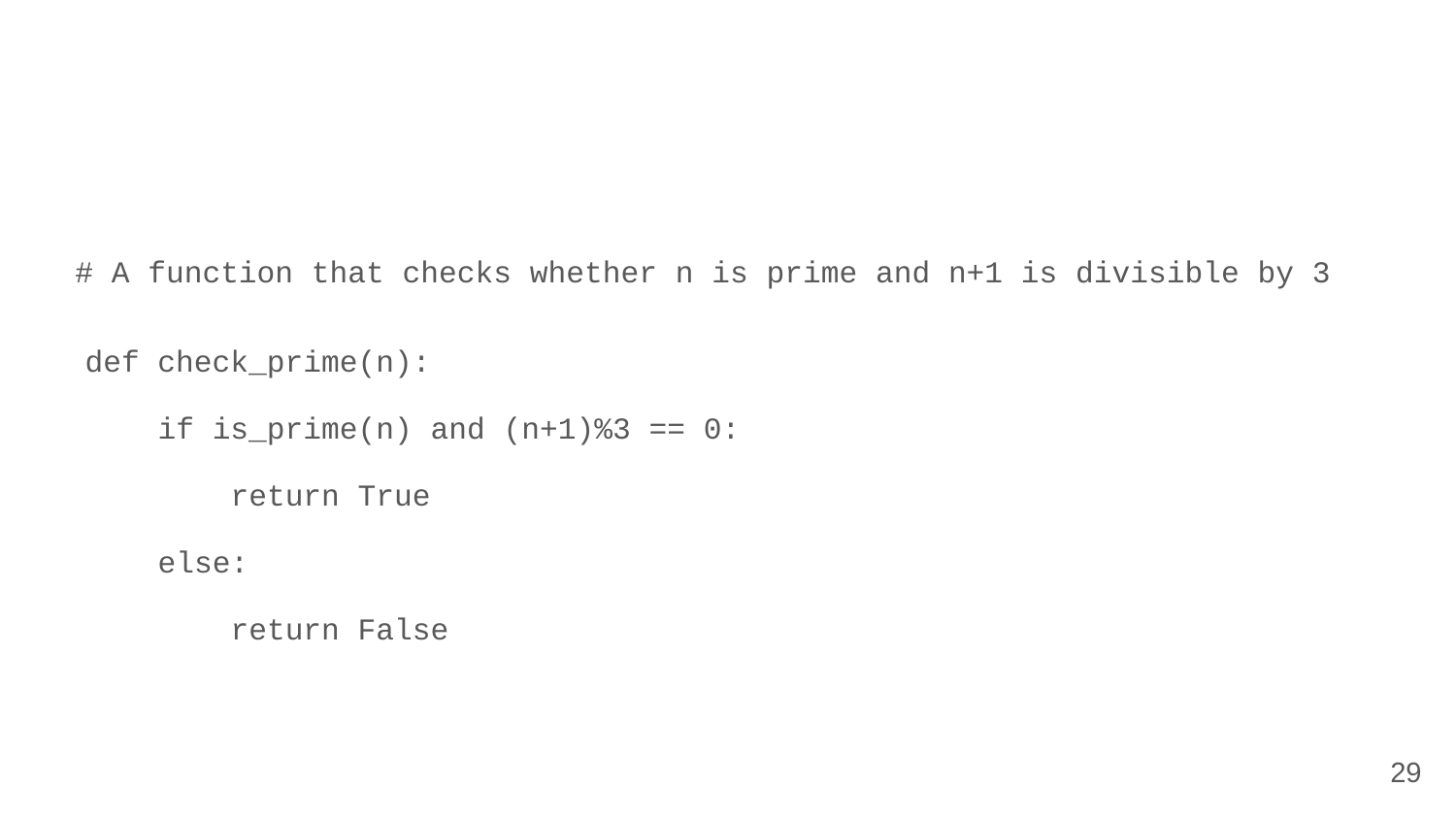

# A function that checks whether n is prime and n+1 is divisible by 3
def check_prime(n):
    if is_prime(n) and (n+1)%3 == 0:
        return True
    else:
        return False
29